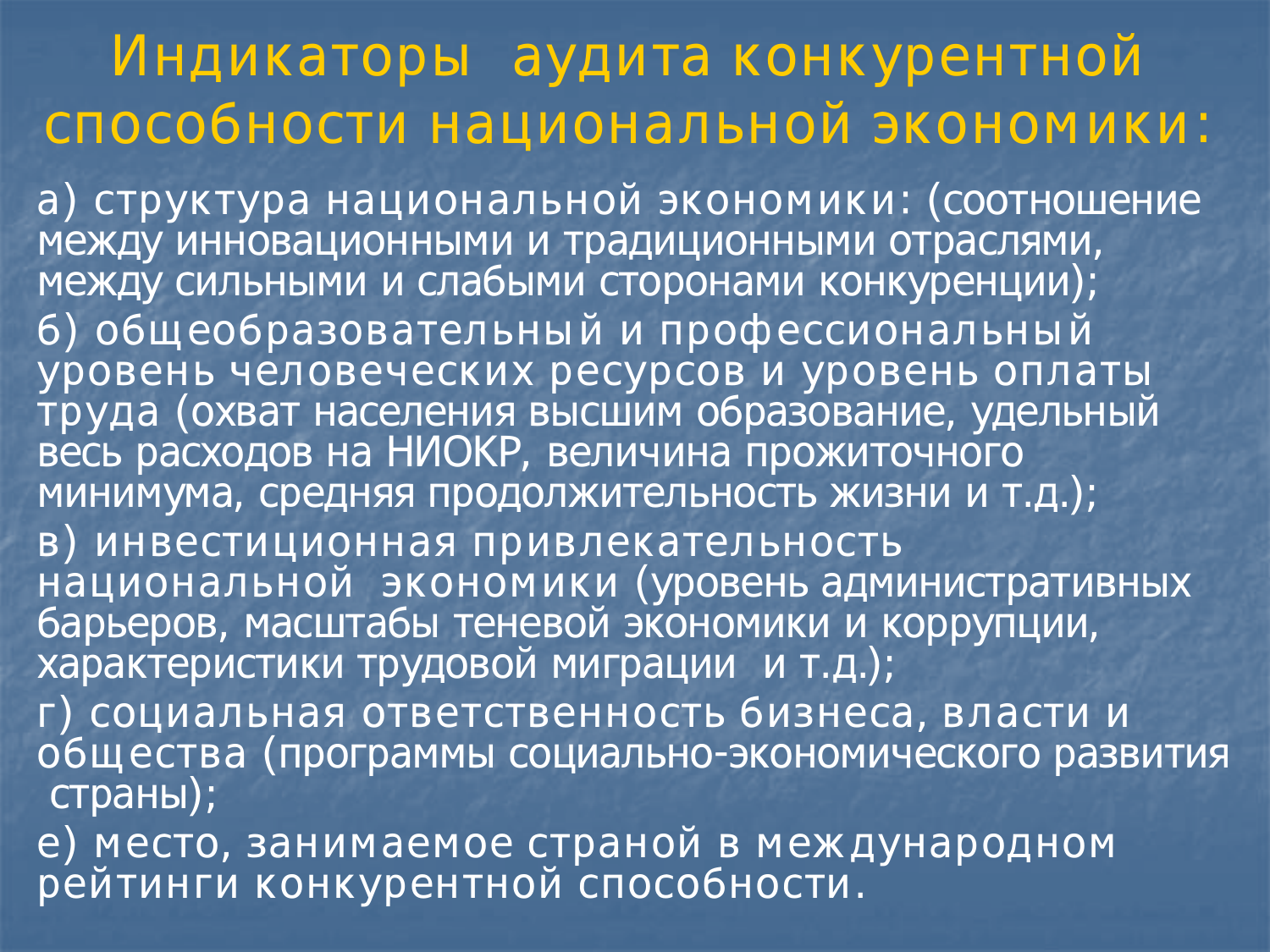

# Индикаторы  аудита конкурентной способности национальной экономики:
а) структура национальной экономики: (соотношение между инновационными и традиционными отраслями, между сильными и слабыми сторонами конкуренции);
б) общеобразовательный и профессиональный уровень человеческих ресурсов и уровень оплаты труда (охват населения высшим образование, удельный весь расходов на НИОКР, величина прожиточного минимума, средняя продолжительность жизни и т.д.);
в) инвестиционная привлекательность национальной  экономики (уровень административных барьеров, масштабы теневой экономики и коррупции, характеристики трудовой миграции  и т.д.);
г) социальная ответственность бизнеса, власти и общества (программы социально-экономического развития  страны);
е) место, занимаемое страной в международном рейтинги конкурентной способности.